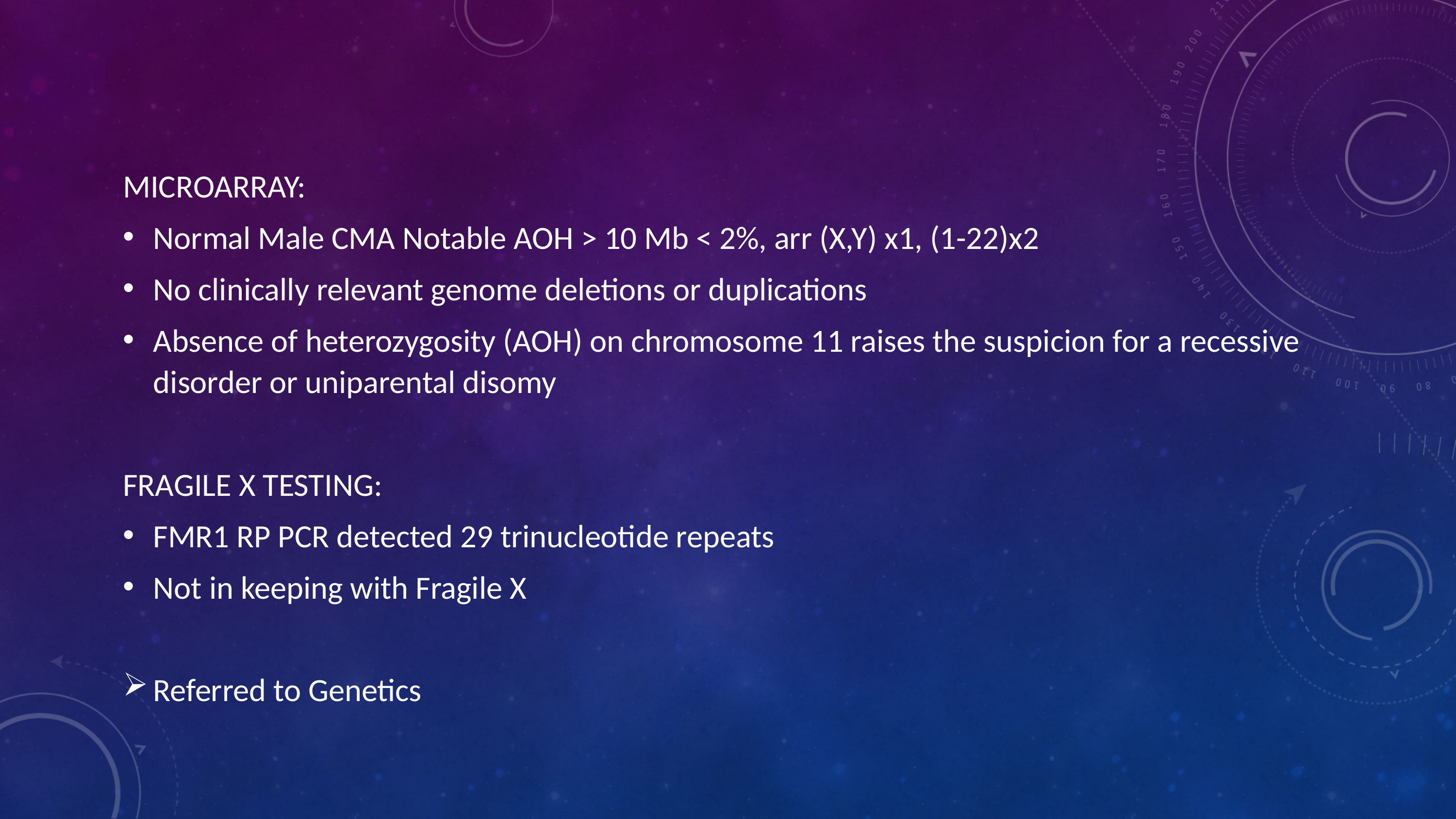

MICROARRAY:
Normal Male CMA Notable AOH > 10 Mb < 2%, arr (X,Y) x1, (1-22)x2
No clinically relevant genome deletions or duplications
Absence of heterozygosity (AOH) on chromosome 11 raises the suspicion for a recessive disorder or uniparental disomy

FRAGILE X TESTING:
FMR1 RP PCR detected 29 trinucleotide repeats
Not in keeping with Fragile X

Referred to Genetics